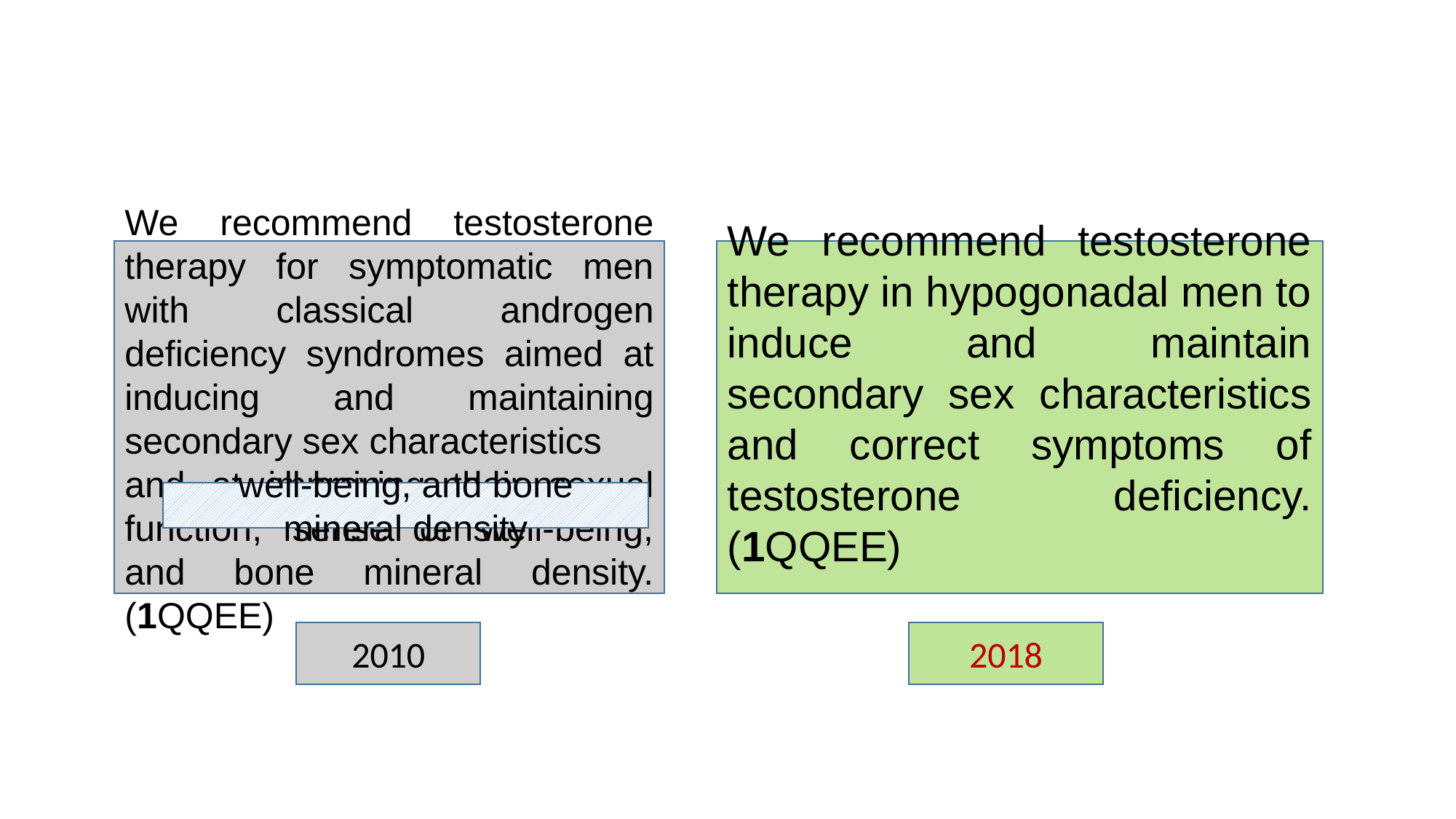

#

We recommend testosterone therapy for symptomatic men with classical androgen deficiency syndromes aimed at inducing and maintaining secondary sex characteristics
and at improving their sexual function, sense of well-being, and bone mineral density. (1QQEE)
We recommend testosterone therapy in hypogonadal men to induce and maintain secondary sex characteristics and correct symptoms of testosterone deficiency. (1QQEE)

well-being, and bone mineral density
2010
2018